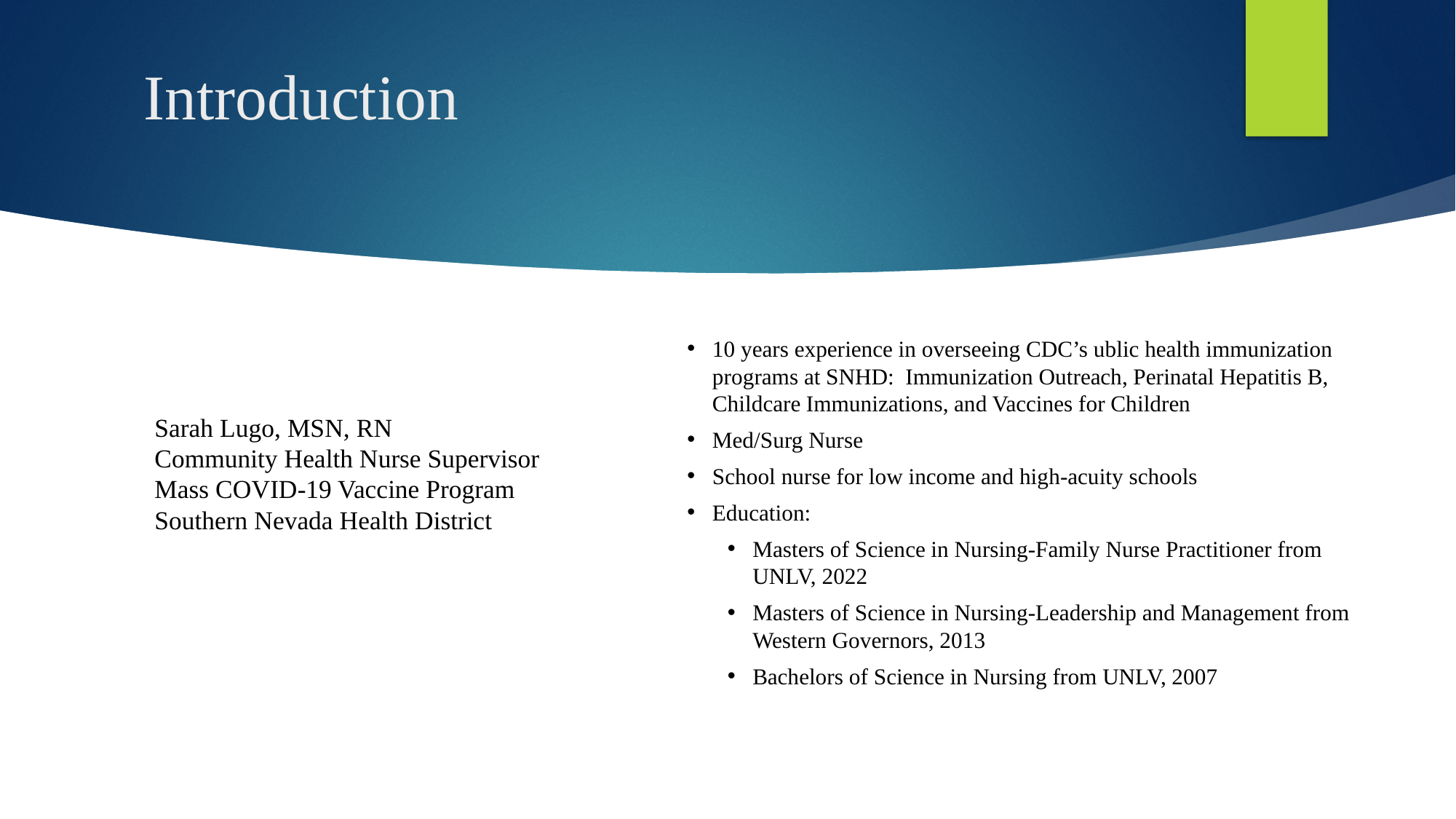

# Introduction

10 years experience in overseeing CDC’s ublic health immunization programs at SNHD:  Immunization Outreach, Perinatal Hepatitis B, Childcare Immunizations, and Vaccines for Children
Med/Surg Nurse
School nurse for low income and high-acuity schools
Education:
Masters of Science in Nursing-Family Nurse Practitioner from UNLV, 2022
Masters of Science in Nursing-Leadership and Management from Western Governors, 2013
Bachelors of Science in Nursing from UNLV, 2007

Sarah Lugo, MSN, RN
Community Health Nurse Supervisor
Mass COVID-19 Vaccine Program
Southern Nevada Health District